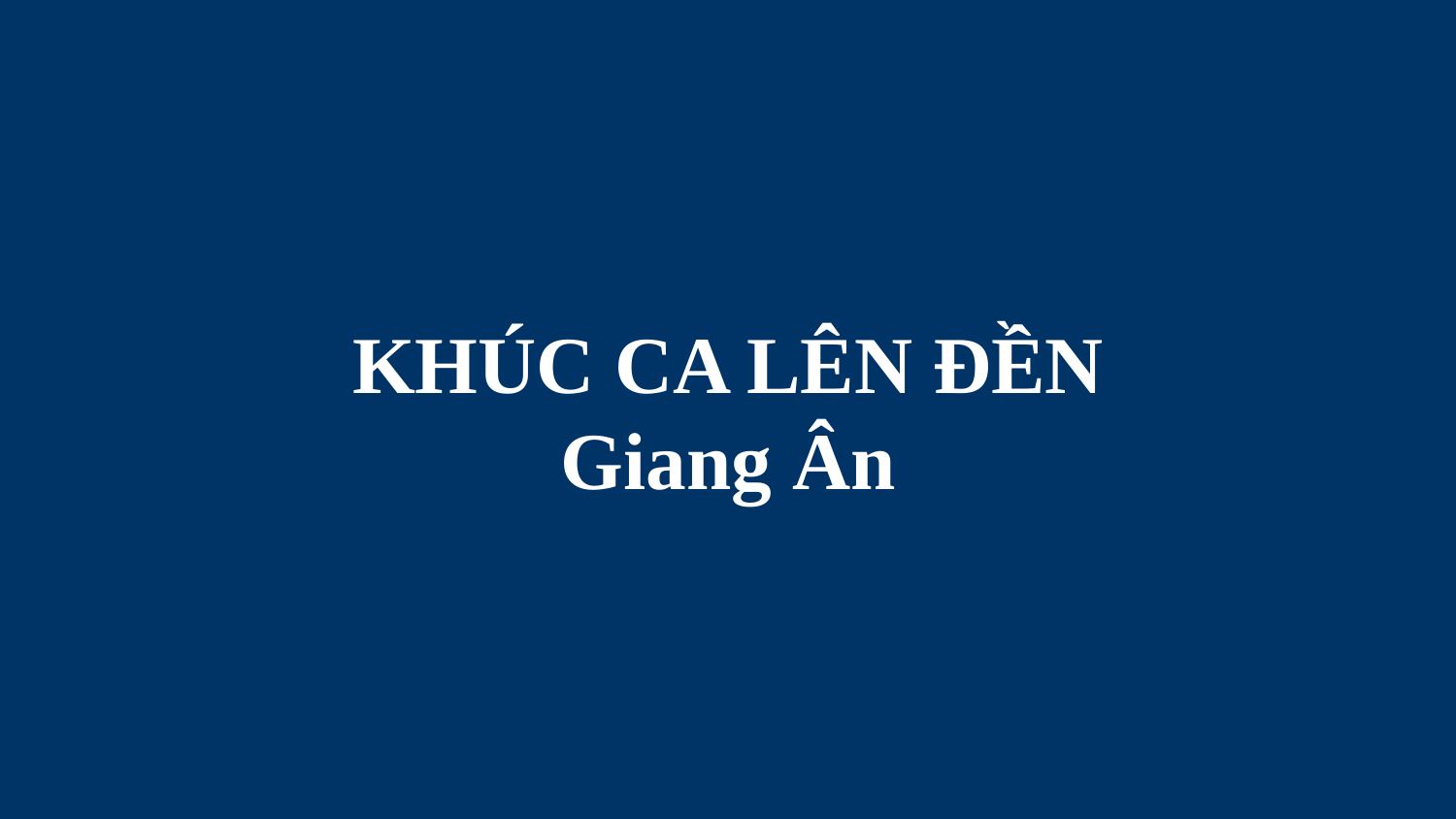

# KHÚC CA LÊN ĐỀN Giang Ân